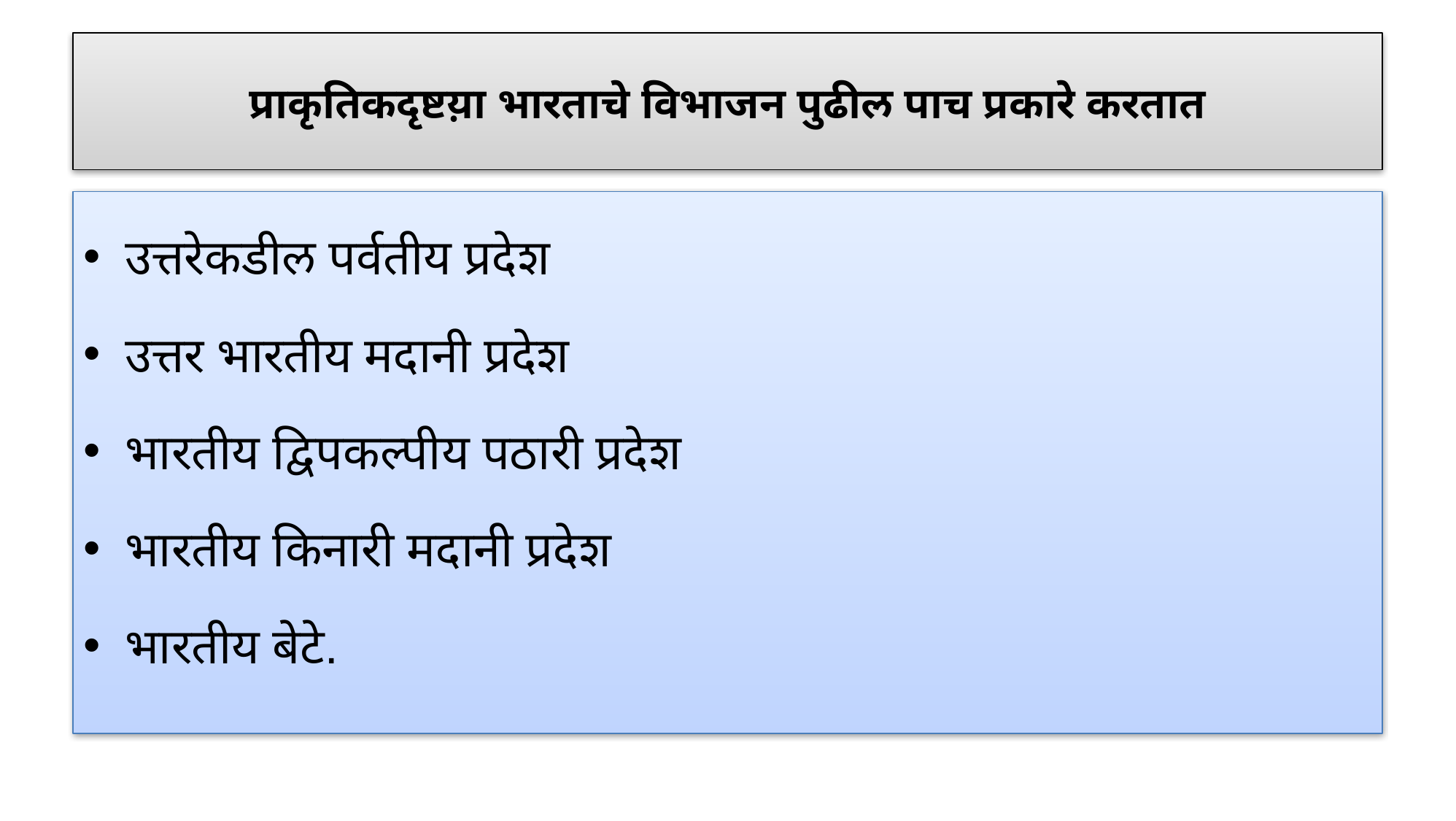

# प्राकृतिकदृष्टय़ा भारताचे विभाजन पुढील पाच प्रकारे करतात
उत्तरेकडील पर्वतीय प्रदेश
उत्तर भारतीय मदानी प्रदेश
भारतीय द्विपकल्पीय पठारी प्रदेश
भारतीय किनारी मदानी प्रदेश
भारतीय बेटे.